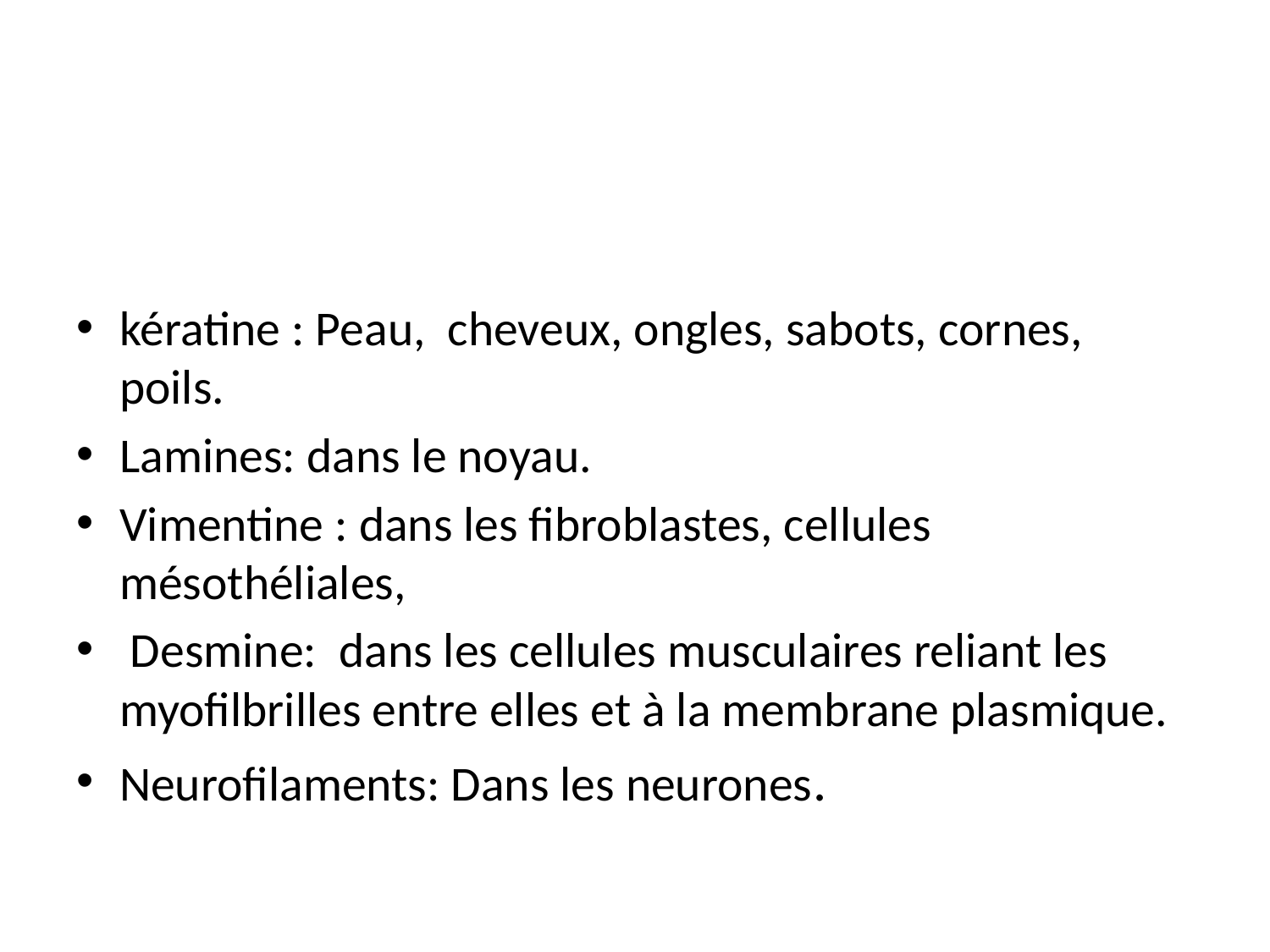

#

kératine : Peau,  cheveux, ongles, sabots, cornes, poils.
Lamines: dans le noyau.
Vimentine : dans les fibroblastes, cellules mésothéliales,
 Desmine:  dans les cellules musculaires reliant les myofilbrilles entre elles et à la membrane plasmique.
Neurofilaments: Dans les neurones.